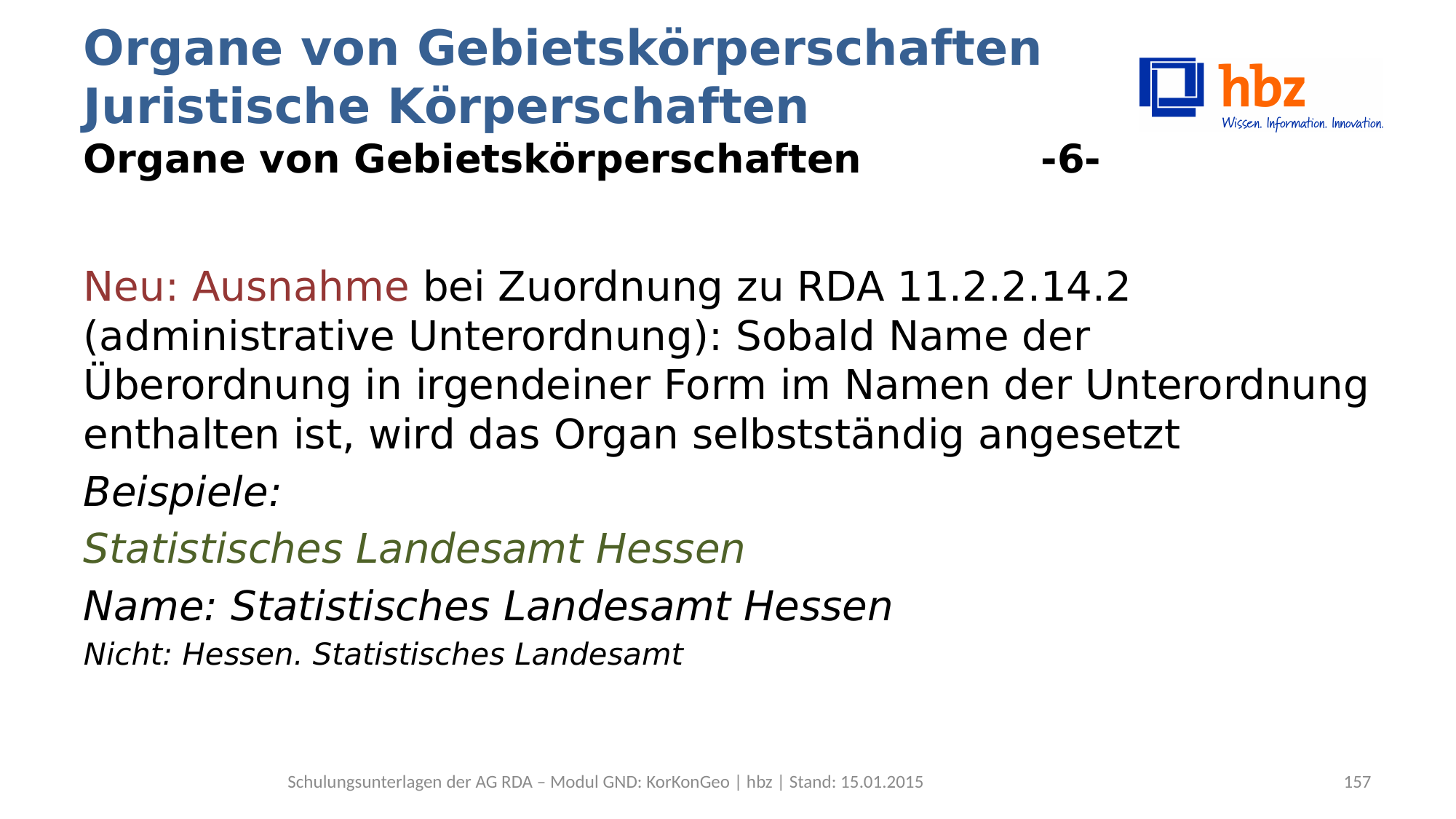

# Organe von Gebietskörperschaften Juristische Körperschaften Organe von Gebietskörperschaften             -6-
Neu: Ausnahme bei Zuordnung zu RDA 11.2.2.14.2 (administrative Unterordnung): Sobald Name der Überordnung in irgendeiner Form im Namen der Unterordnung enthalten ist, wird das Organ selbstständig angesetzt
Beispiele:
Statistisches Landesamt Hessen
Name: Statistisches Landesamt Hessen
Nicht: Hessen. Statistisches Landesamt

Schulungsunterlagen der AG RDA – Modul GND: KorKonGeo | hbz | Stand: 15.01.2015
157